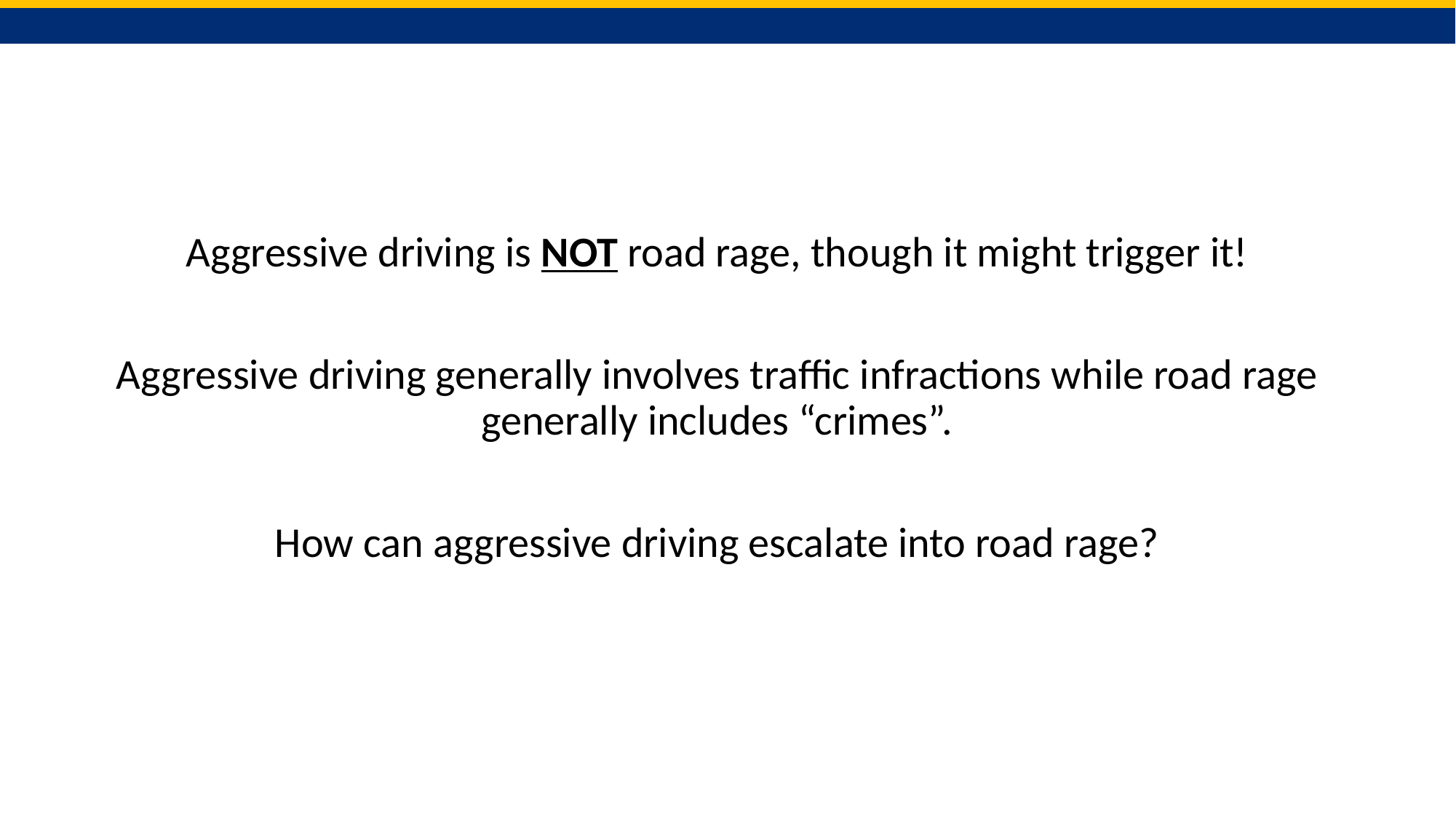

Aggressive driving is NOT road rage, though it might trigger it!

Aggressive driving generally involves traffic infractions while road rage generally includes “crimes”.

How can aggressive driving escalate into road rage?